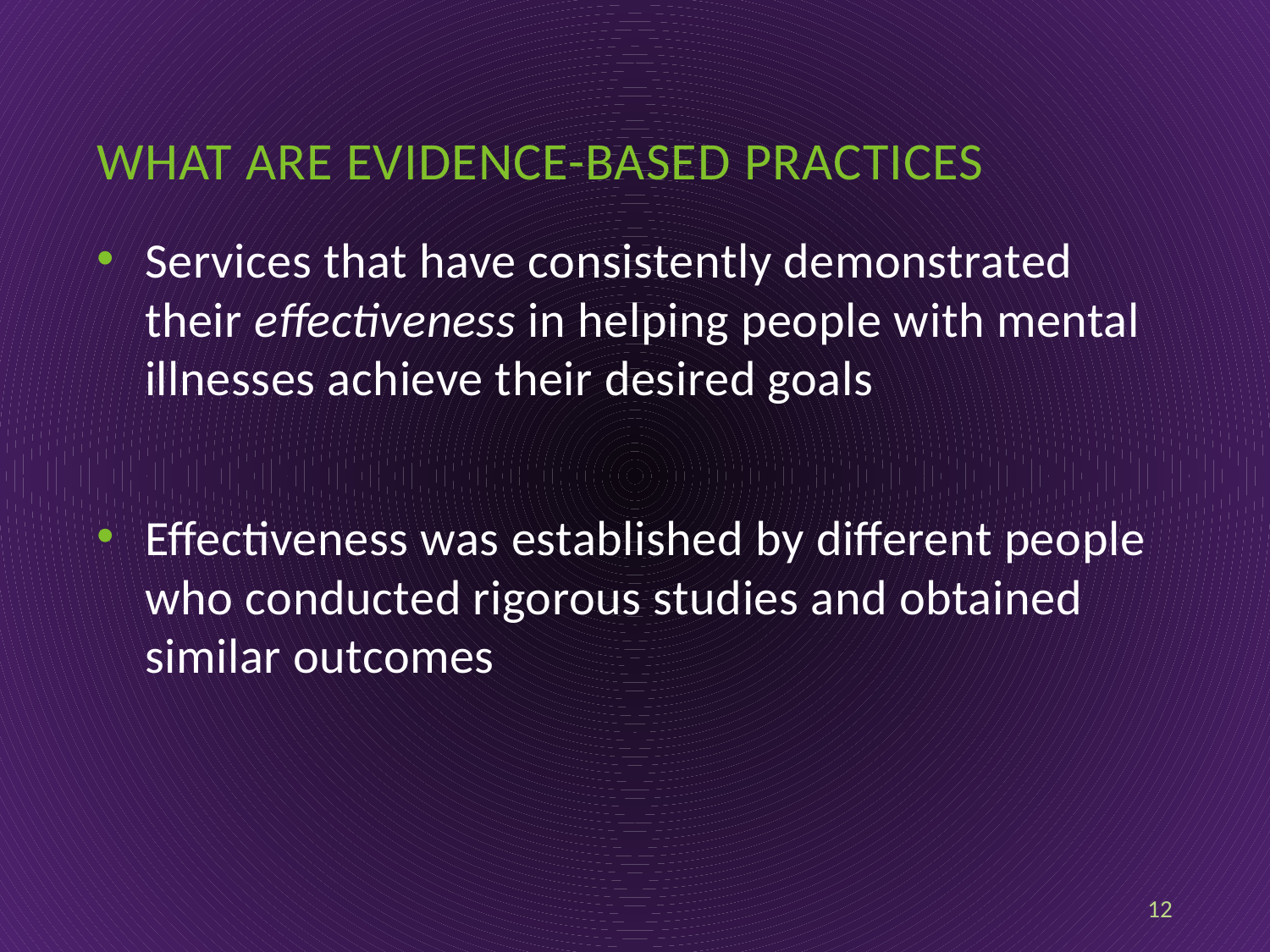

# What are evidence-based practices
Services that have consistently demonstrated their effectiveness in helping people with mental illnesses achieve their desired goals

Effectiveness was established by different people who conducted rigorous studies and obtained similar outcomes
12